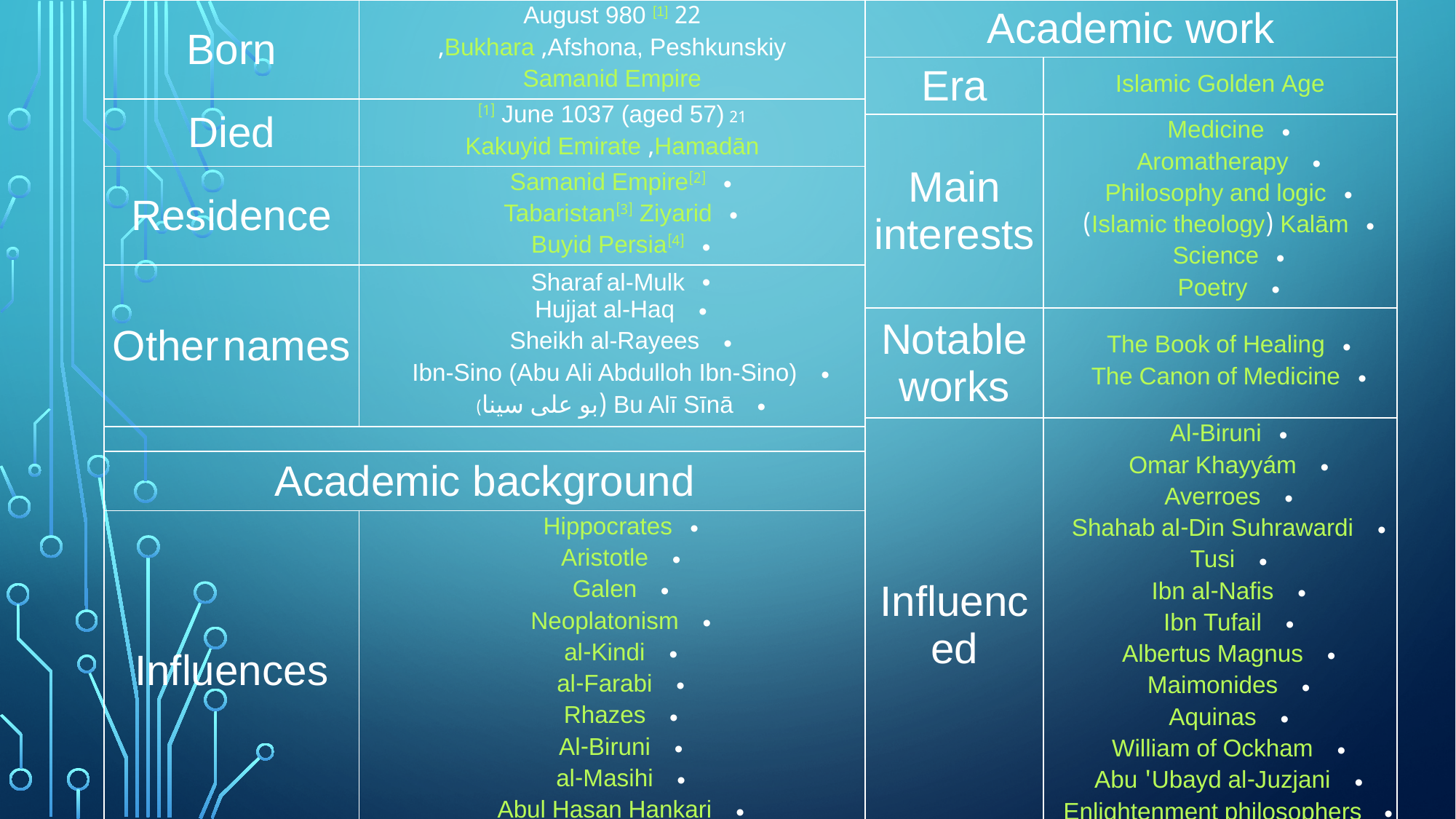

| Born | 22 August 980 [1] Afshona, Peshkunskiy, Bukhara,Samanid Empire |
| --- | --- |
| Died | 21 June 1037 (aged 57) [1] Hamadān, Kakuyid Emirate |
| Residence | Samanid Empire[2] Ziyarid Tabaristan[3] Buyid Persia[4] |
| Other names | Sharaf al-Mulk  Hujjat al-Haq  Sheikh al-Rayees  Ibn-Sino (Abu Ali Abdulloh Ibn-Sino)  Bu Alī Sīnā (بو علی سینا) |
|  |  |
| Academic background |  |
| Influences | Hippocrates  Aristotle  Galen  Neoplatonism  al-Kindi  al-Farabi  Rhazes  Al-Biruni  al-Masihi  Abul Hasan Hankari |
| Academic work |  |
| --- | --- |
| Era | Islamic Golden Age |
| Main interests | Medicine  Aromatherapy Philosophy and logic Kalām (Islamic theology) Science  Poetry |
| Notable works | The Book of Healing The Canon of Medicine |
| Influenced | Al-Biruni  Omar Khayyám  Averroes  Shahab al-Din Suhrawardi  Tusi  Ibn al-Nafis  Ibn Tufail  Albertus Magnus  Maimonides  Aquinas  William of Ockham  Abu 'Ubayd al-Juzjani  Enlightenment philosophers |